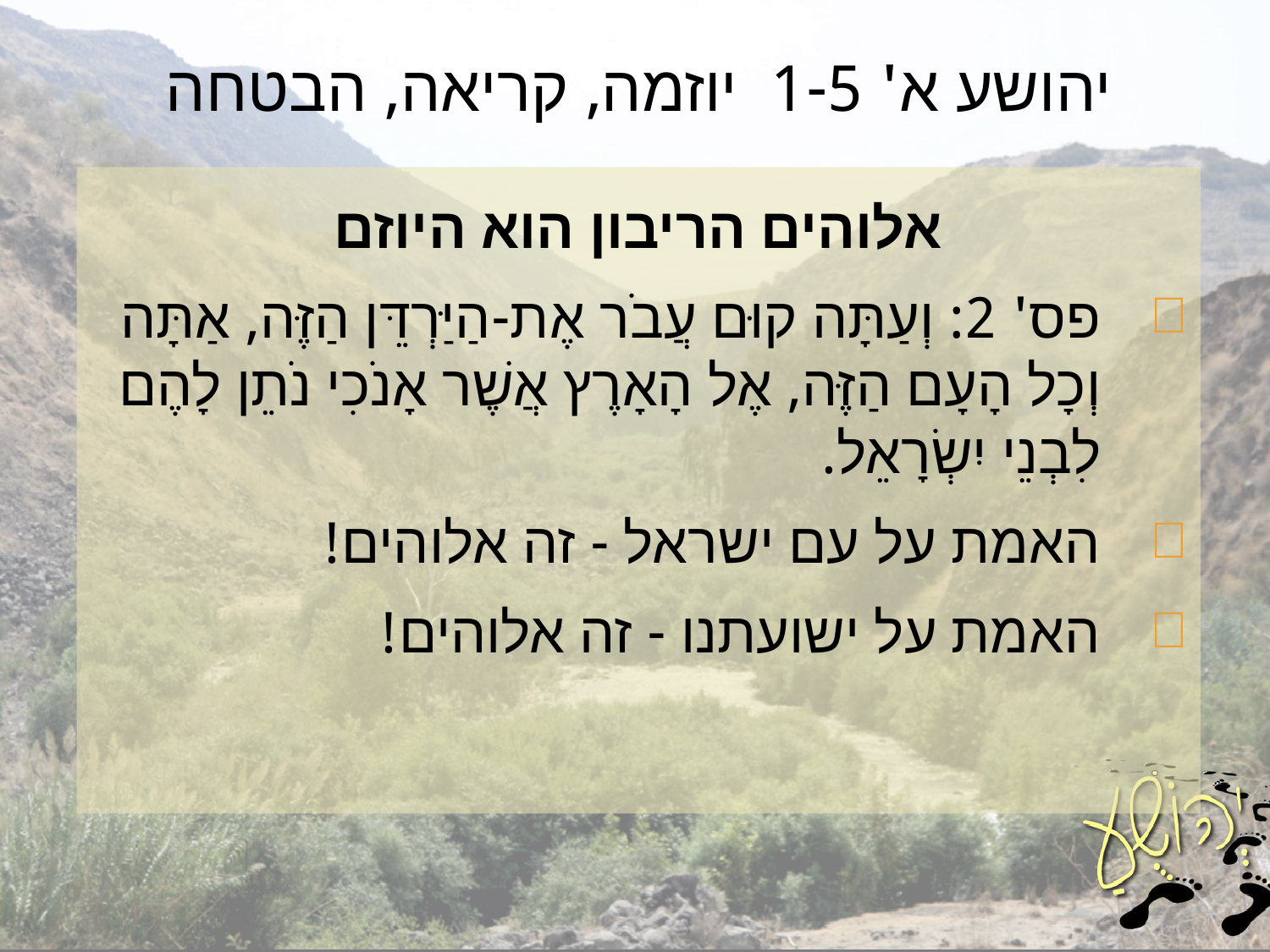

# יהושע א' 1-5  	יוזמה, קריאה, הבטחה
אלוהים הריבון הוא היוזם
פס' 2: וְעַתָּה קוּם עֲבֹר אֶת-הַיַּרְדֵּן הַזֶּה, אַתָּה וְכָל הָעָם הַזֶּה, אֶל הָאָרֶץ אֲשֶׁר אָנֹכִי נֹתֵן לָהֶם לִבְנֵי יִשְׂרָאֵל.
האמת על עם ישראל - זה אלוהים!
האמת על ישועתנו - זה אלוהים!